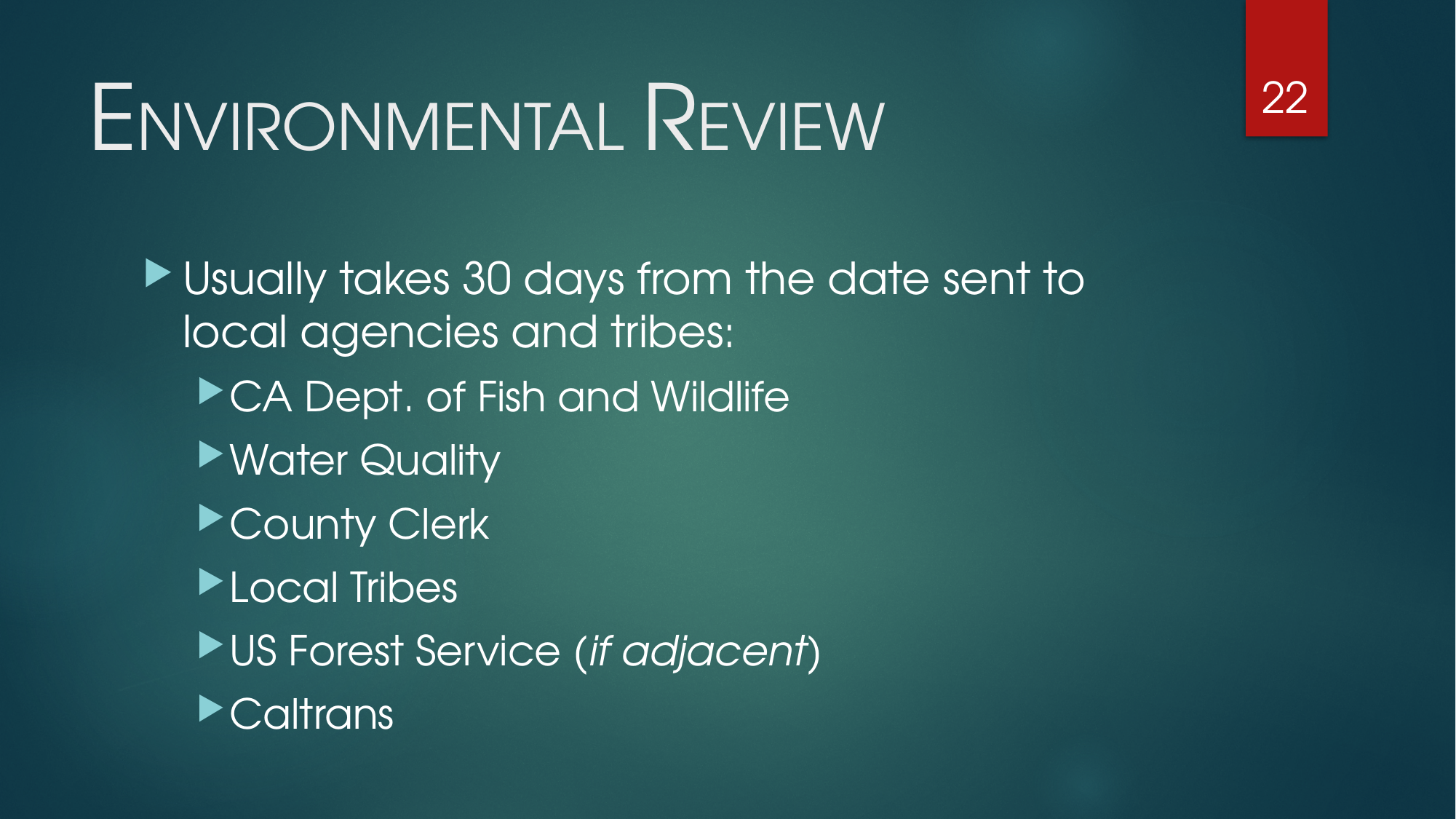

22
# ENVIRONMENTAL REVIEW
Usually takes 30 days from the date sent to local agencies and tribes:
CA Dept. of Fish and Wildlife
Water Quality
County Clerk
Local Tribes
US Forest Service (if adjacent)
Caltrans